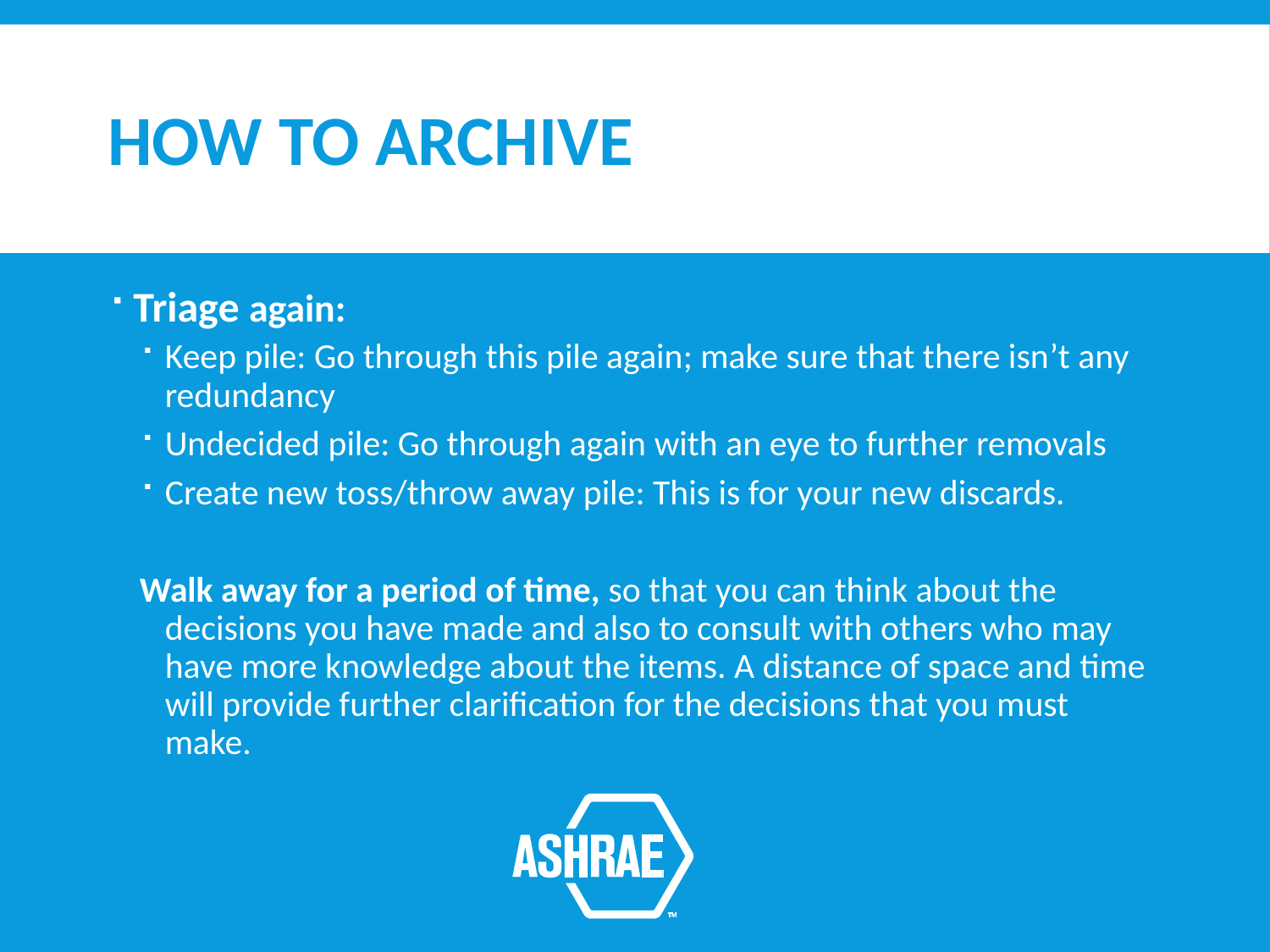

# HOW TO ARCHIVE
Triage again:
Keep pile: Go through this pile again; make sure that there isn’t any redundancy
Undecided pile: Go through again with an eye to further removals
Create new toss/throw away pile: This is for your new discards.

Walk away for a period of time, so that you can think about the decisions you have made and also to consult with others who may have more knowledge about the items. A distance of space and time will provide further clarification for the decisions that you must make.